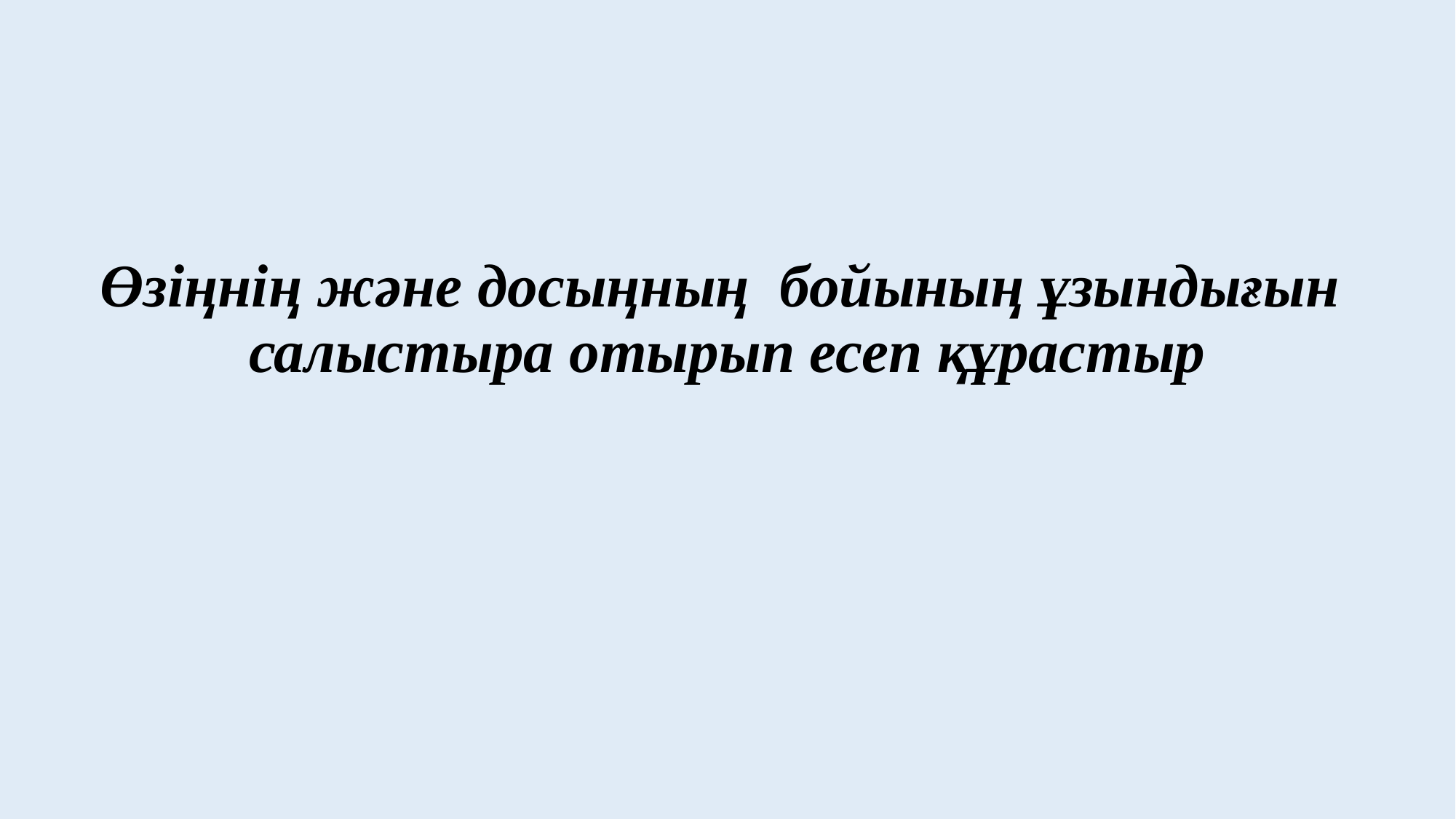

Өзіңнің және досыңның  бойының ұзындығын  салыстыра отырып есеп құрастыр